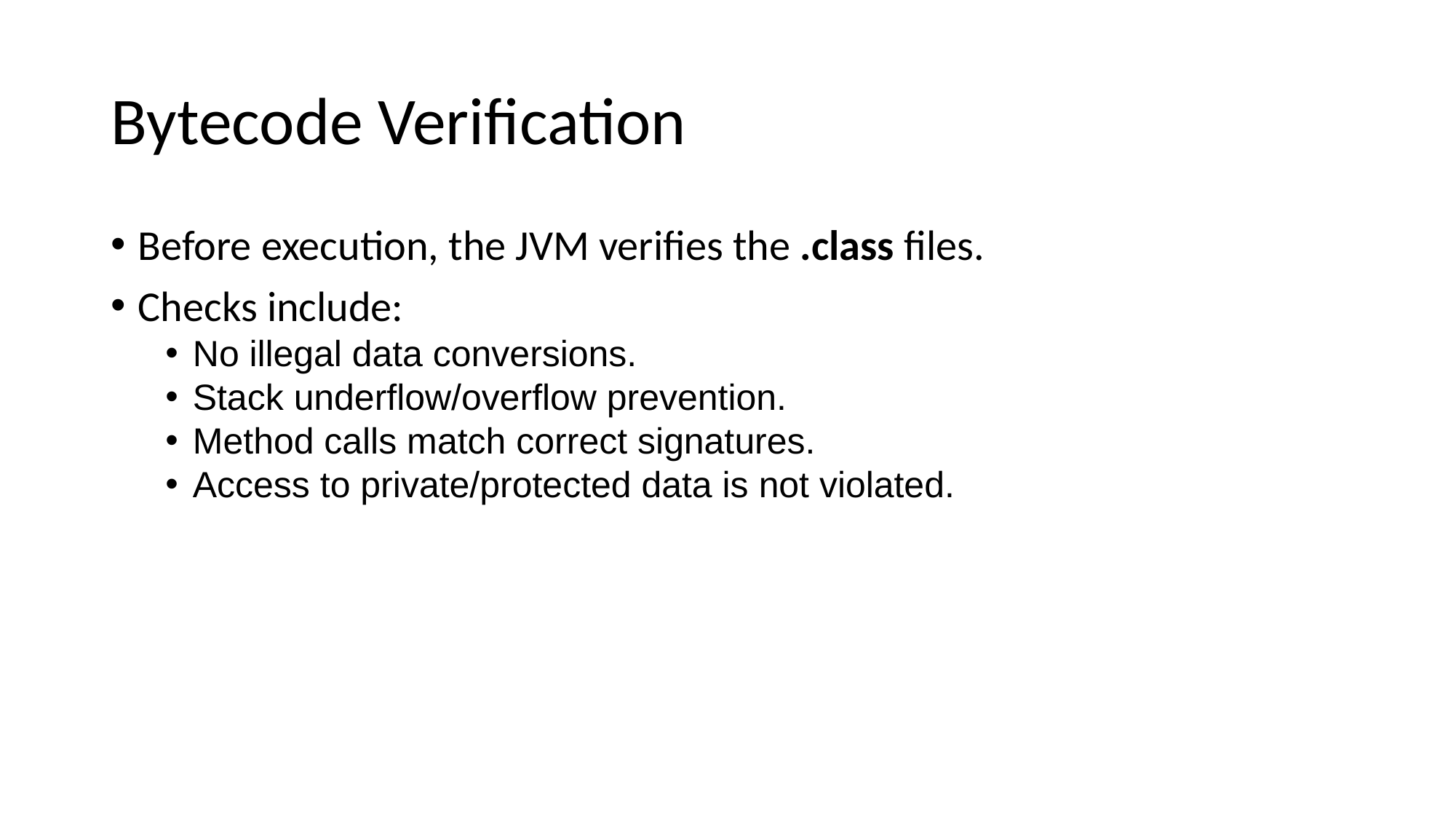

# Bytecode Verification
Before execution, the JVM verifies the .class files.
Checks include:
No illegal data conversions.
Stack underflow/overflow prevention.
Method calls match correct signatures.
Access to private/protected data is not violated.